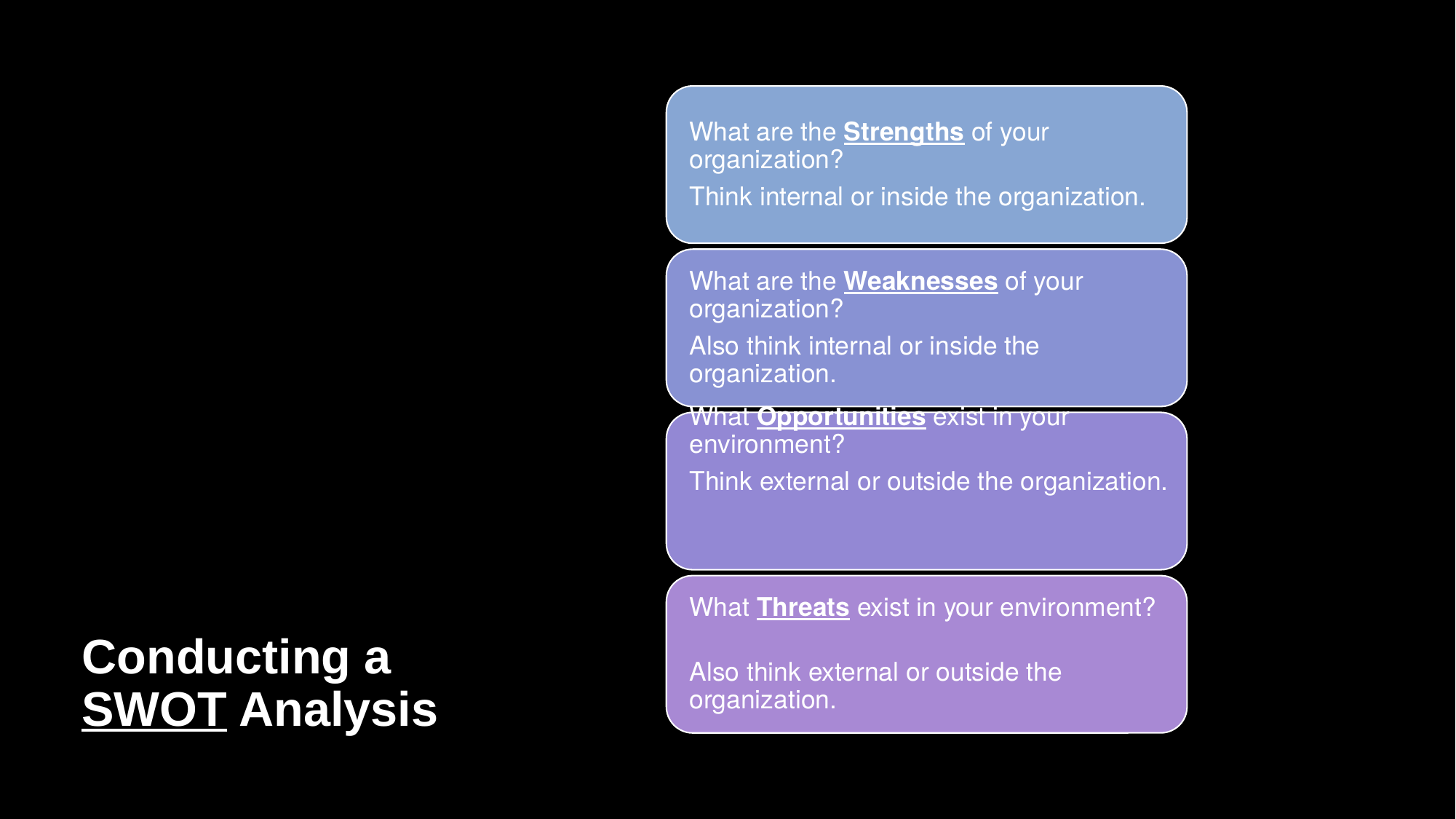

# Conducting a SWOT Analysis
What are the Strengths of your organization?
Think internal or inside the organization.
What are the Weaknesses of your organization?
Also think internal or inside the organization.
What Opportunities exist in your environment?
Think external or outside the organization.
What Threats exist in your environment?
Also think external or outside the organization.